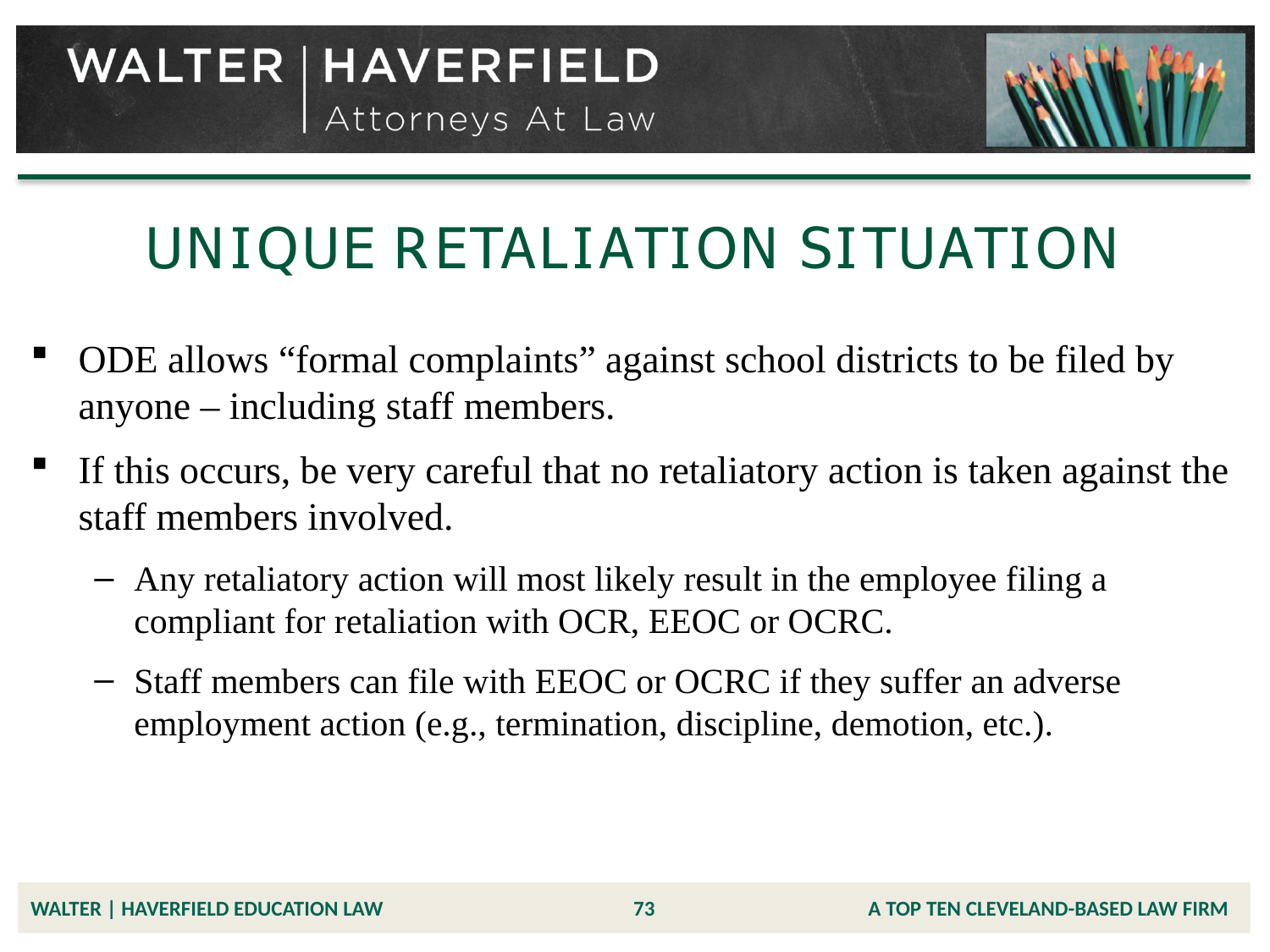

# UNIQUE RETALIATION SITUATION
ODE allows “formal complaints” against school districts to be filed by anyone – including staff members.
If this occurs, be very careful that no retaliatory action is taken against the staff members involved.
Any retaliatory action will most likely result in the employee filing a compliant for retaliation with OCR, EEOC or OCRC.
Staff members can file with EEOC or OCRC if they suffer an adverse employment action (e.g., termination, discipline, demotion, etc.).